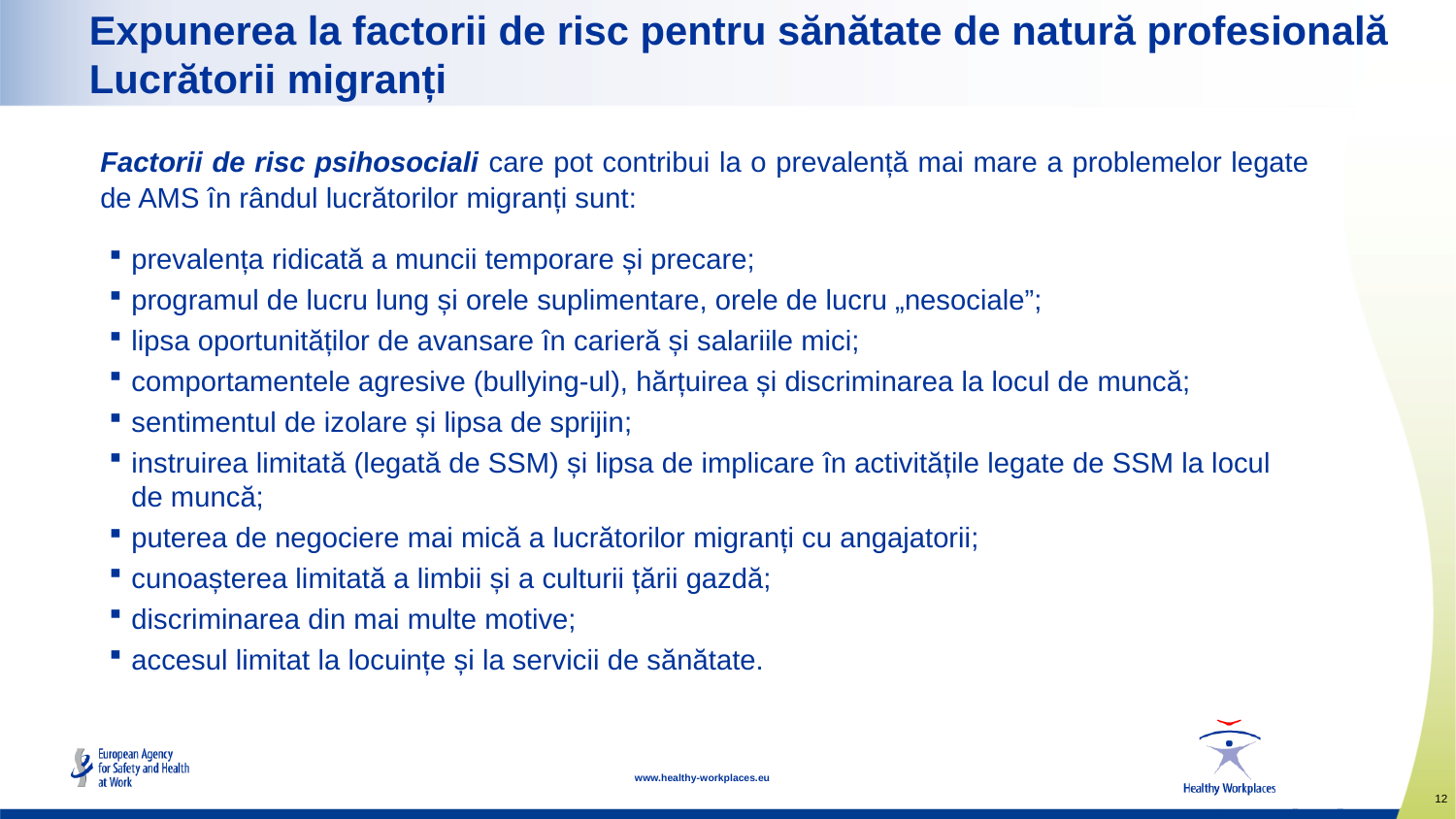

# Expunerea la factorii de risc pentru sănătate de natură profesională Lucrătorii migranți
Factorii de risc psihosociali care pot contribui la o prevalență mai mare a problemelor legate de AMS în rândul lucrătorilor migranți sunt:
prevalența ridicată a muncii temporare și precare;
programul de lucru lung și orele suplimentare, orele de lucru „nesociale”;
lipsa oportunităților de avansare în carieră și salariile mici;
comportamentele agresive (bullying-ul), hărțuirea și discriminarea la locul de muncă;
sentimentul de izolare și lipsa de sprijin;
instruirea limitată (legată de SSM) și lipsa de implicare în activitățile legate de SSM la locul de muncă;
puterea de negociere mai mică a lucrătorilor migranți cu angajatorii;
cunoașterea limitată a limbii și a culturii țării gazdă;
discriminarea din mai multe motive;
accesul limitat la locuințe și la servicii de sănătate.